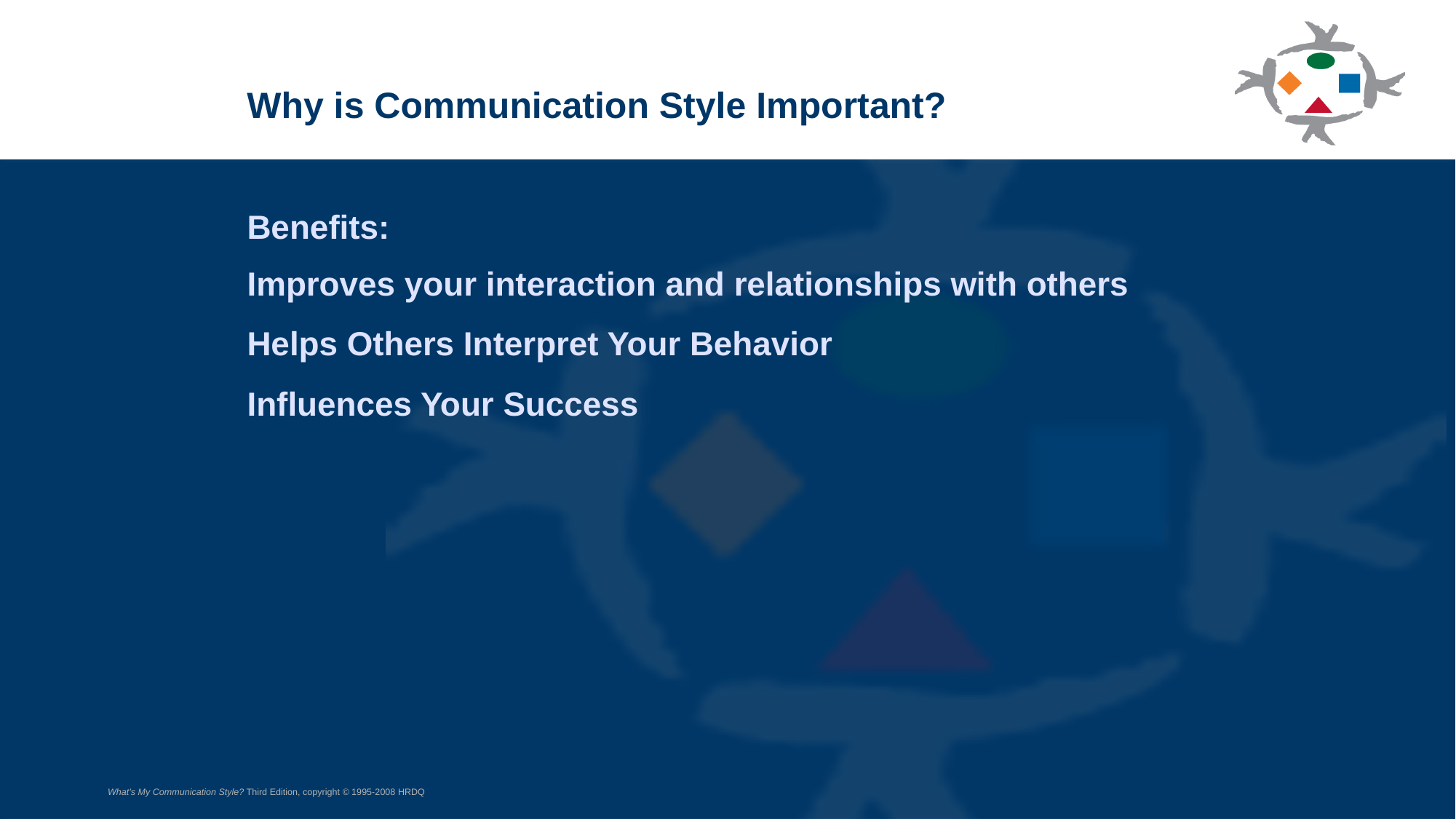

Why is Communication Style Important?
Benefits:
Improves your interaction and relationships with others
Helps Others Interpret Your Behavior
Influences Your Success